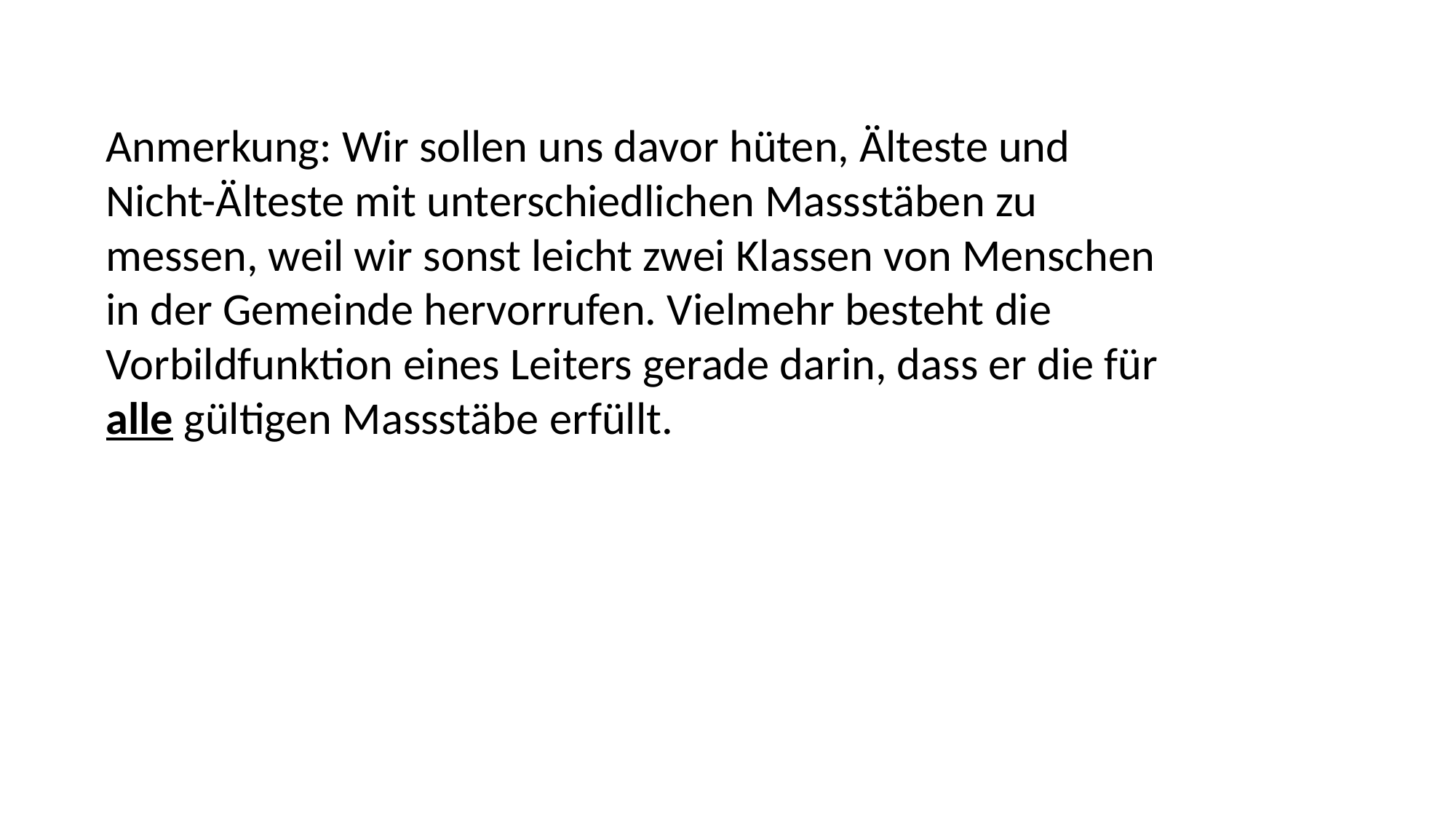

Anmerkung: Wir sollen uns davor hüten, Älteste und
Nicht-Älteste mit unterschiedlichen Massstäben zu
messen, weil wir sonst leicht zwei Klassen von Menschen
in der Gemeinde hervorrufen. Vielmehr besteht die
Vorbildfunktion eines Leiters gerade darin, dass er die für
alle gültigen Massstäbe erfüllt.